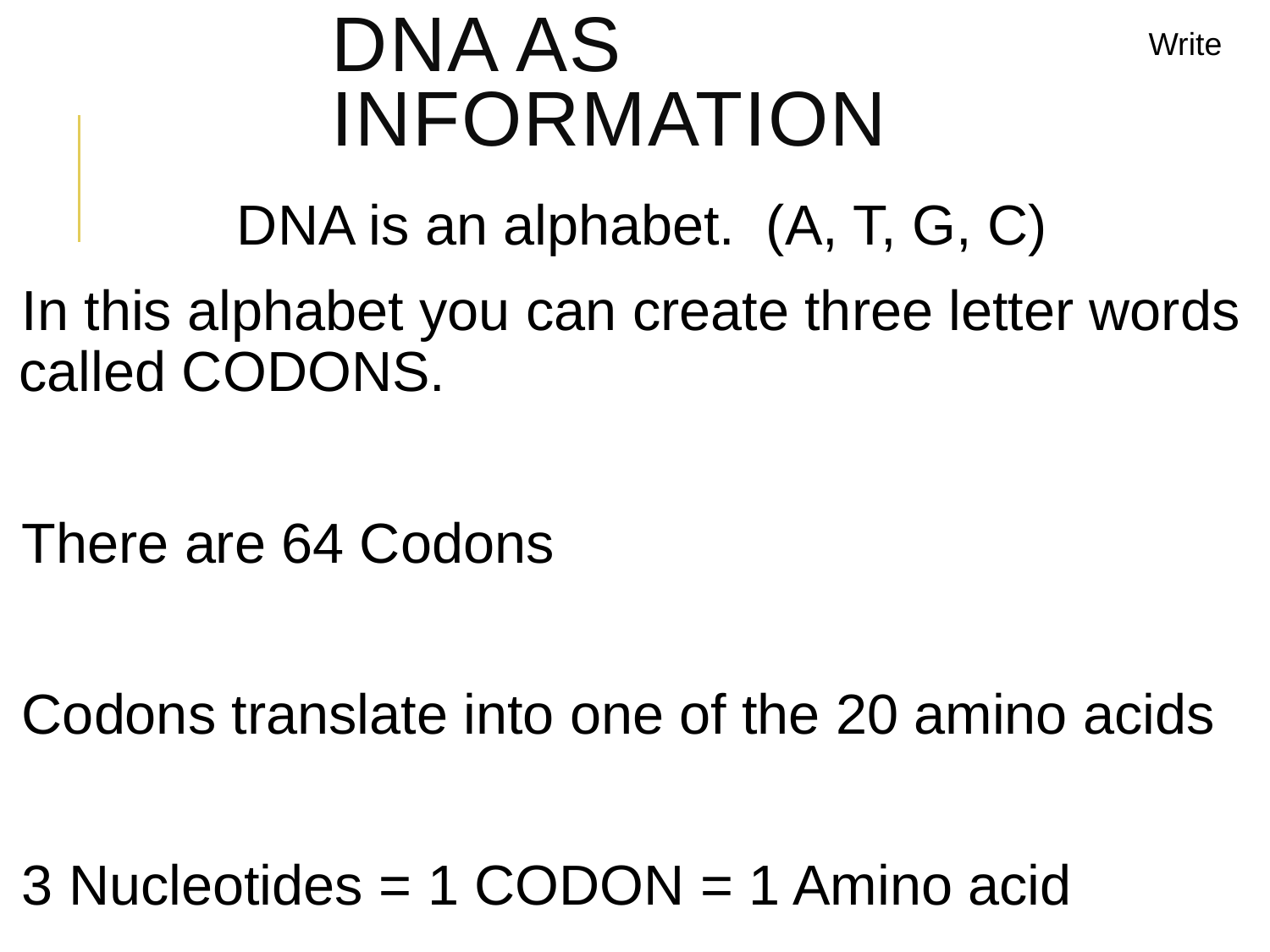

# DNA as Information
Write
DNA is an alphabet.  (A, T, G, C)
In this alphabet you can create three letter words called CODONS.

There are 64 Codons

Codons translate into one of the 20 amino acids

3 Nucleotides = 1 CODON = 1 Amino acid